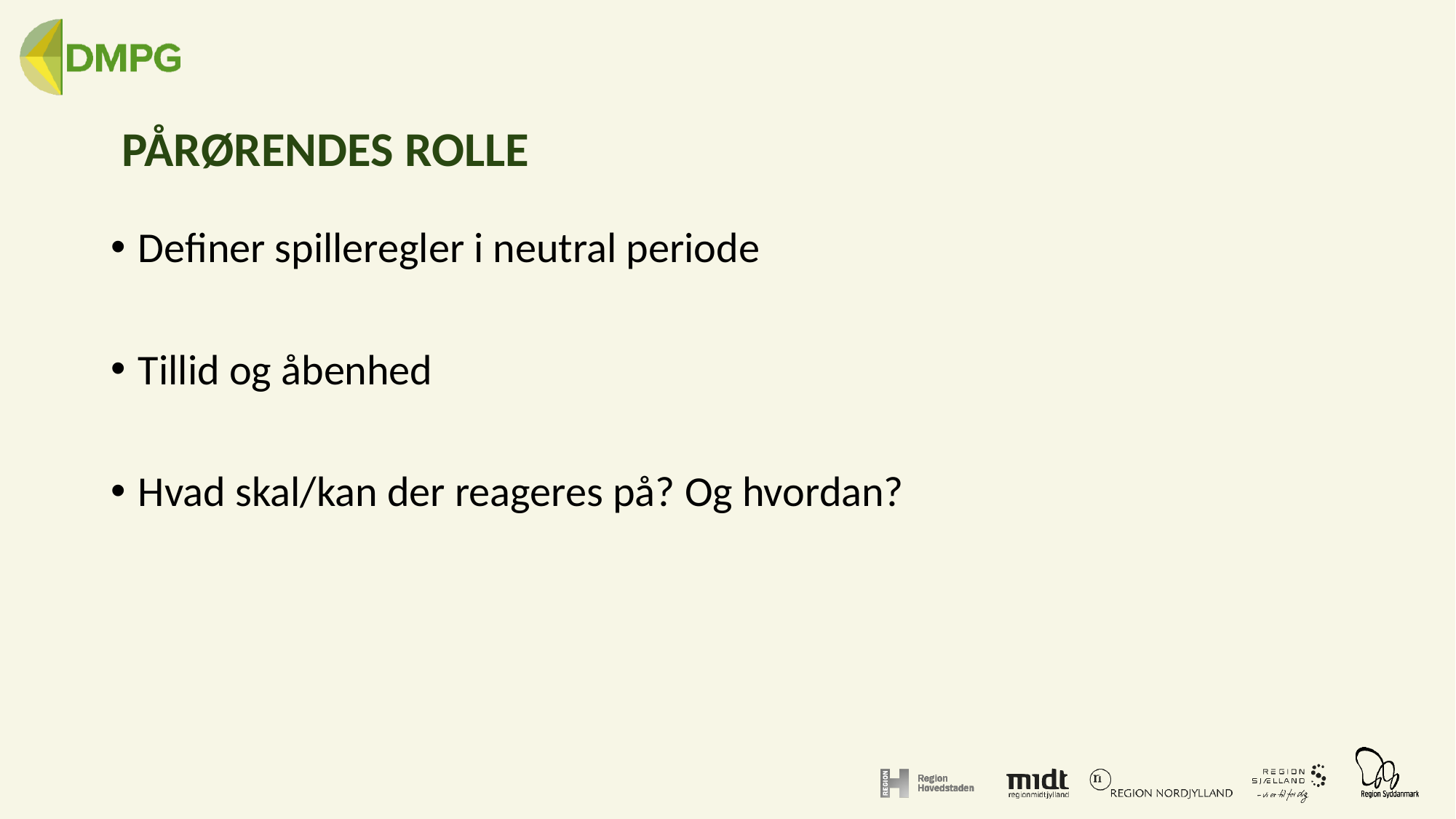

# PÅRØRENDES ROLLE
Definer spilleregler i neutral periode

Tillid og åbenhed

Hvad skal/kan der reageres på? Og hvordan?